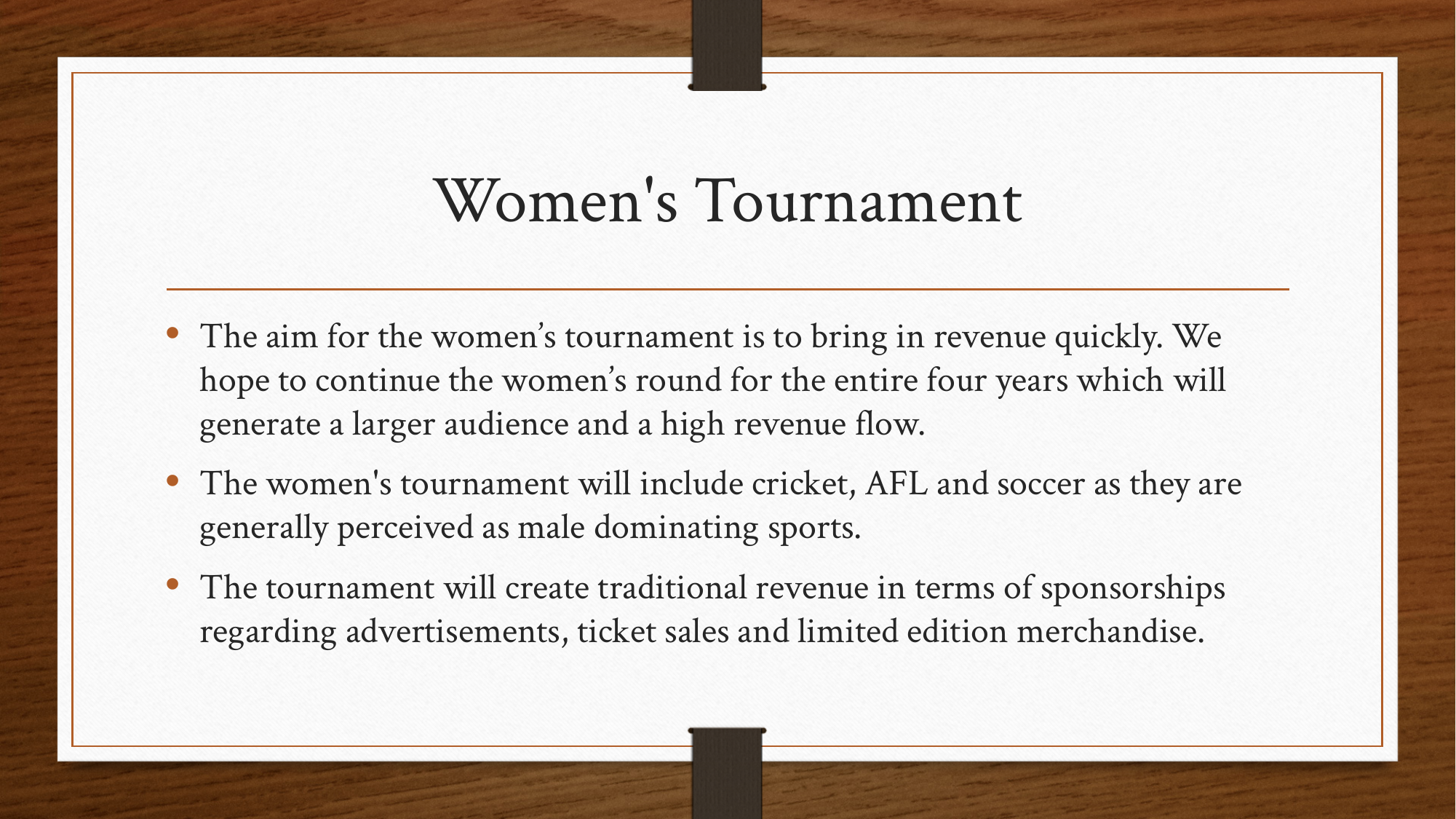

# Women's Tournament
The aim for the women’s tournament is to bring in revenue quickly. We hope to continue the women’s round for the entire four years which will generate a larger audience and a high revenue flow.
The women's tournament will include cricket, AFL and soccer as they are generally perceived as male dominating sports.
The tournament will create traditional revenue in terms of sponsorships regarding advertisements, ticket sales and limited edition merchandise.